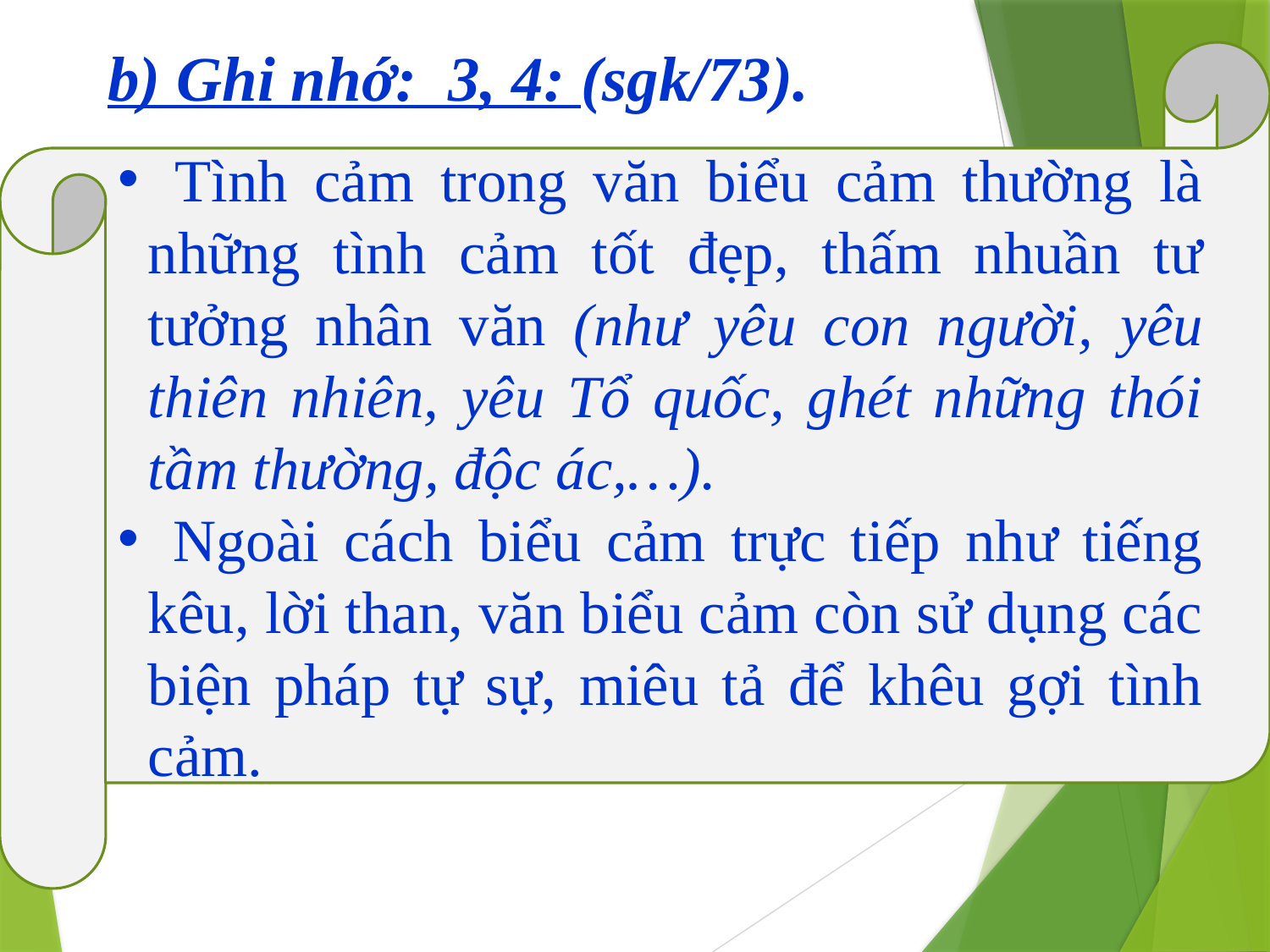

b) Ghi nhớ:  3, 4: (sgk/73).
 Tình cảm trong văn biểu cảm thường là những tình cảm tốt đẹp, thấm nhuần tư tưởng nhân văn (như yêu con người, yêu thiên nhiên, yêu Tổ quốc, ghét những thói tầm thường, độc ác,…).
 Ngoài cách biểu cảm trực tiếp như tiếng kêu, lời than, văn biểu cảm còn sử dụng các biện pháp tự sự, miêu tả để khêu gợi tình cảm.